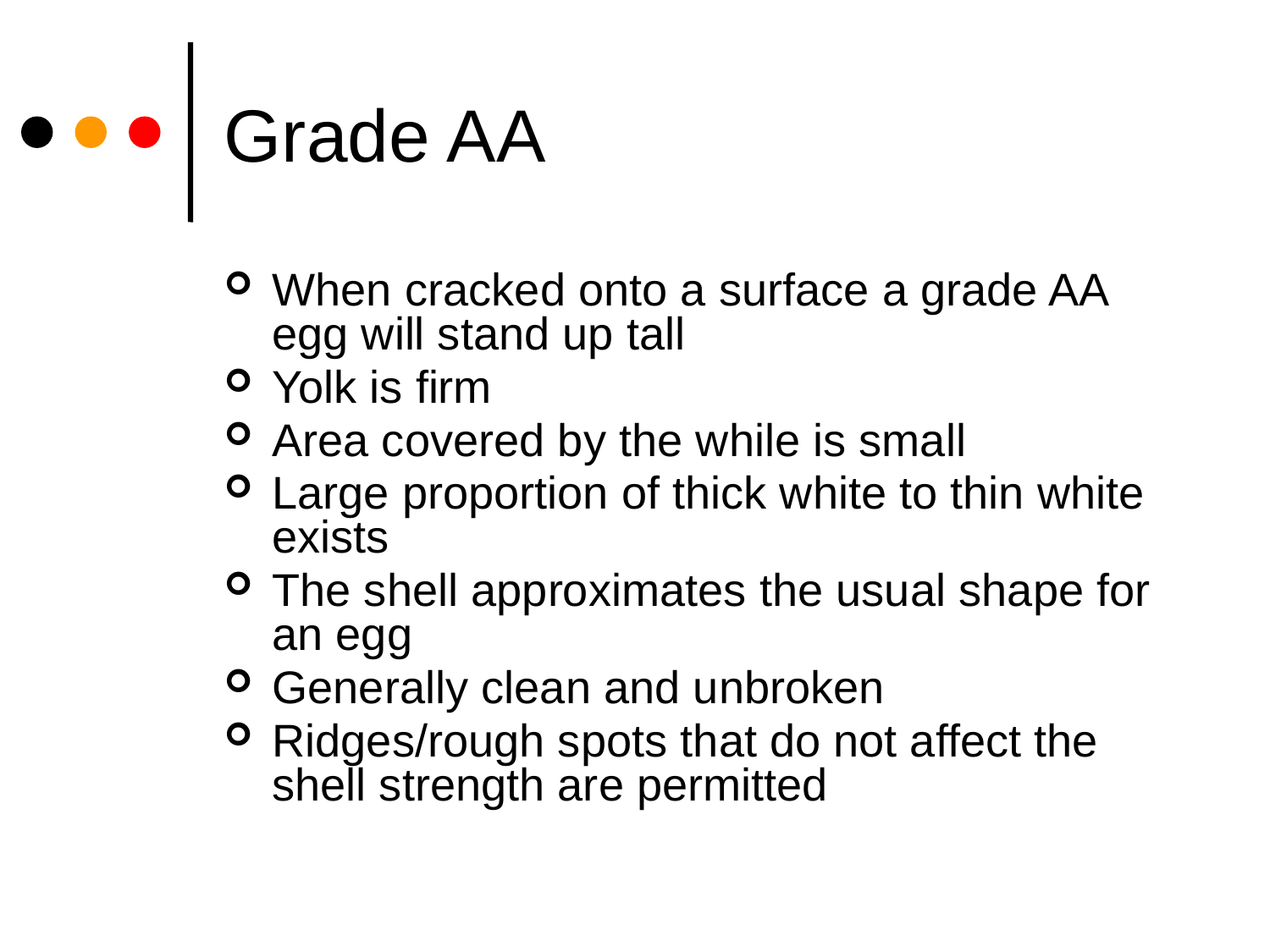

# Grade AA
When cracked onto a surface a grade AA egg will stand up tall
Yolk is firm
Area covered by the while is small
Large proportion of thick white to thin white exists
The shell approximates the usual shape for an egg
Generally clean and unbroken
Ridges/rough spots that do not affect the shell strength are permitted